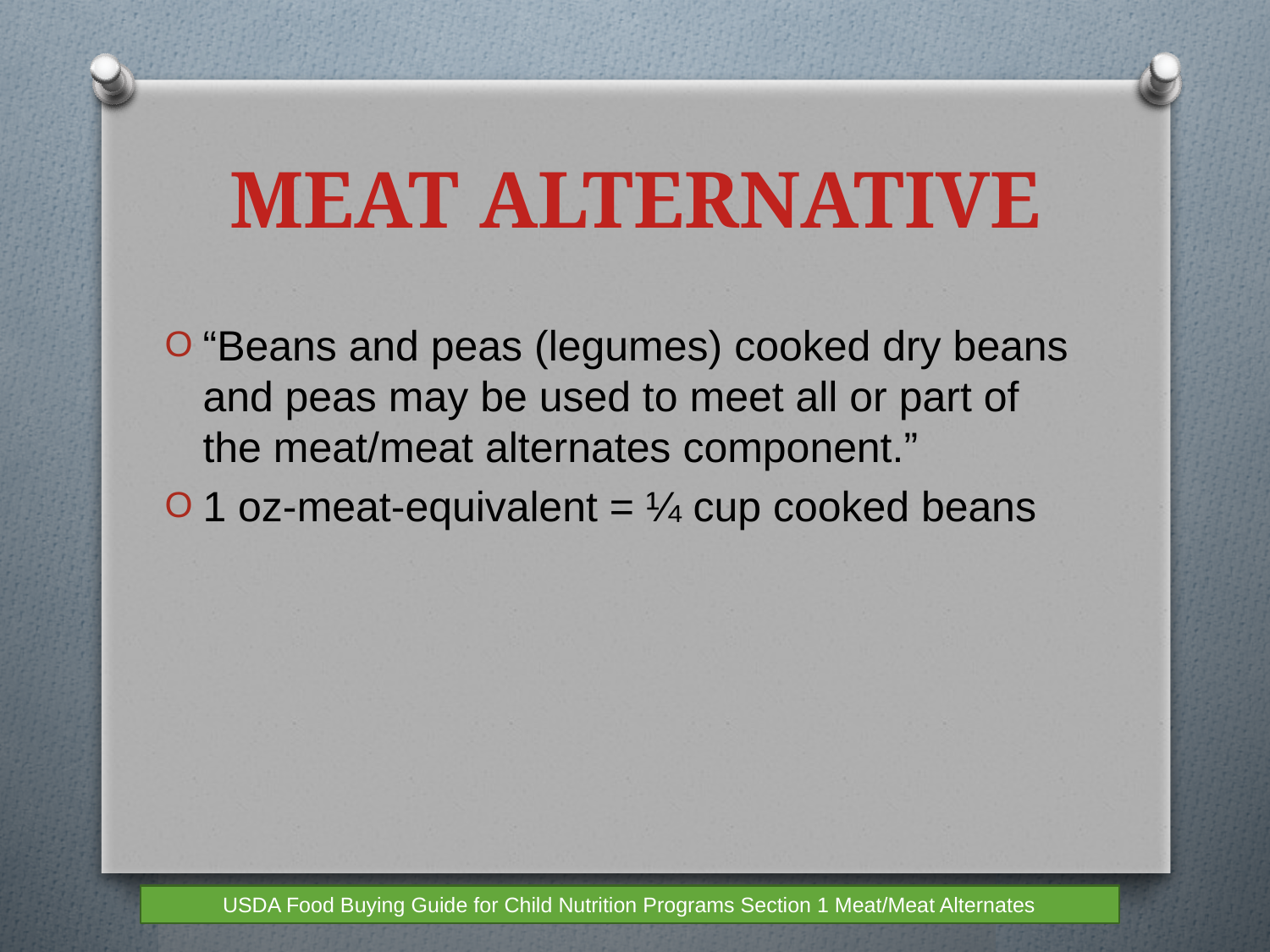

# Meat Alternative
“Beans and peas (legumes) cooked dry beans and peas may be used to meet all or part of the meat/meat alternates component.”
1 oz-meat-equivalent = ¼ cup cooked beans
USDA Food Buying Guide for Child Nutrition Programs Section 1 Meat/Meat Alternates